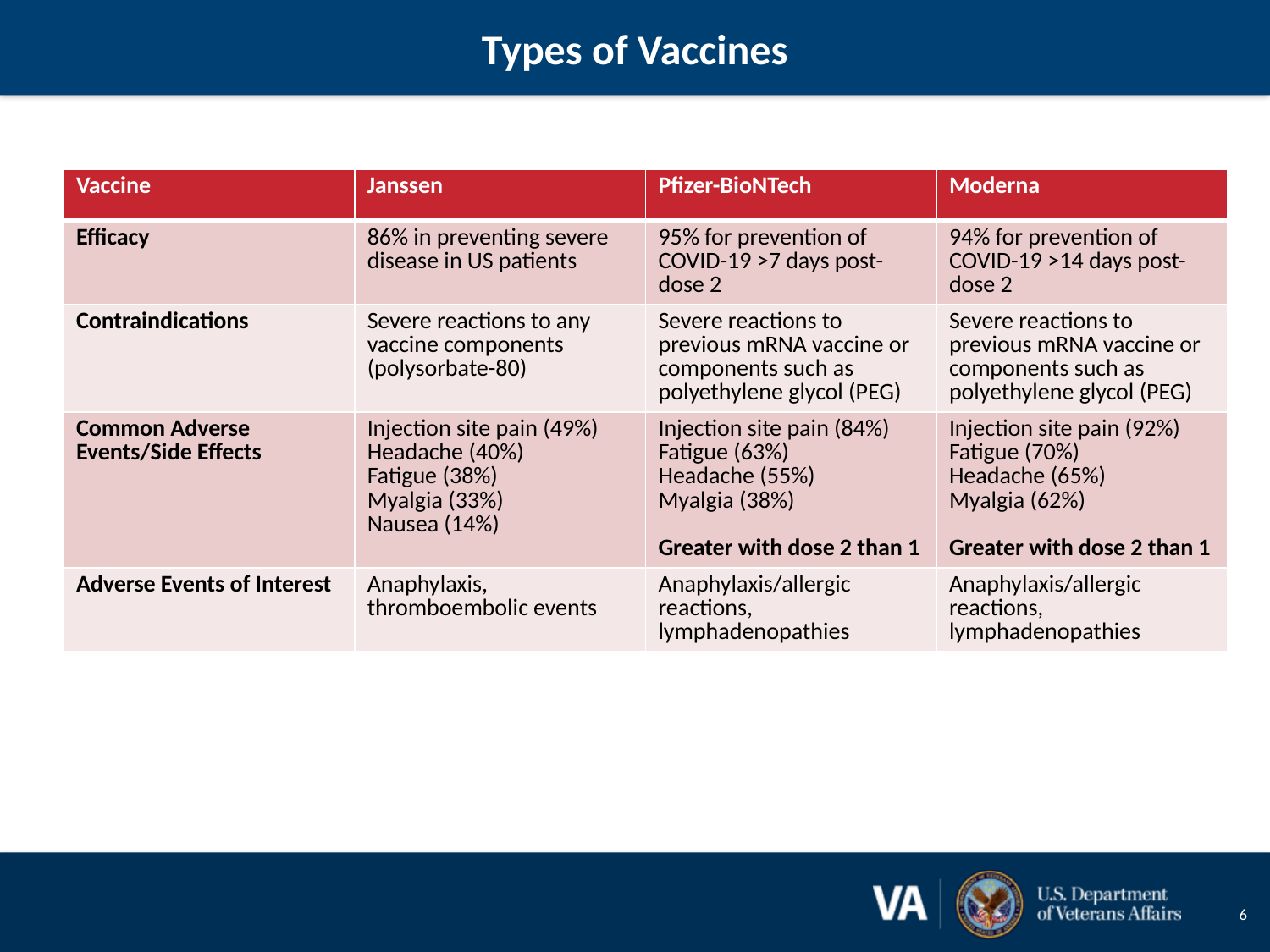

# Types of Vaccines
| Vaccine | Janssen | Pfizer-BioNTech | Moderna |
| --- | --- | --- | --- |
| Efficacy | 86% in preventing severe disease in US patients | 95% for prevention of COVID-19 >7 days post-dose 2 | 94% for prevention of COVID-19 >14 days post-dose 2 |
| Contraindications | Severe reactions to any vaccine components (polysorbate-80) | Severe reactions to previous mRNA vaccine or components such as polyethylene glycol (PEG) | Severe reactions to previous mRNA vaccine or components such as polyethylene glycol (PEG) |
| Common Adverse Events/Side Effects | Injection site pain (49%) Headache (40%) Fatigue (38%) Myalgia (33%) Nausea (14%) | Injection site pain (84%) Fatigue (63%) Headache (55%) Myalgia (38%) Greater with dose 2 than 1 | Injection site pain (92%) Fatigue (70%) Headache (65%) Myalgia (62%) Greater with dose 2 than 1 |
| Adverse Events of Interest | Anaphylaxis, thromboembolic events | Anaphylaxis/allergic reactions, lymphadenopathies | Anaphylaxis/allergic reactions, lymphadenopathies |
6